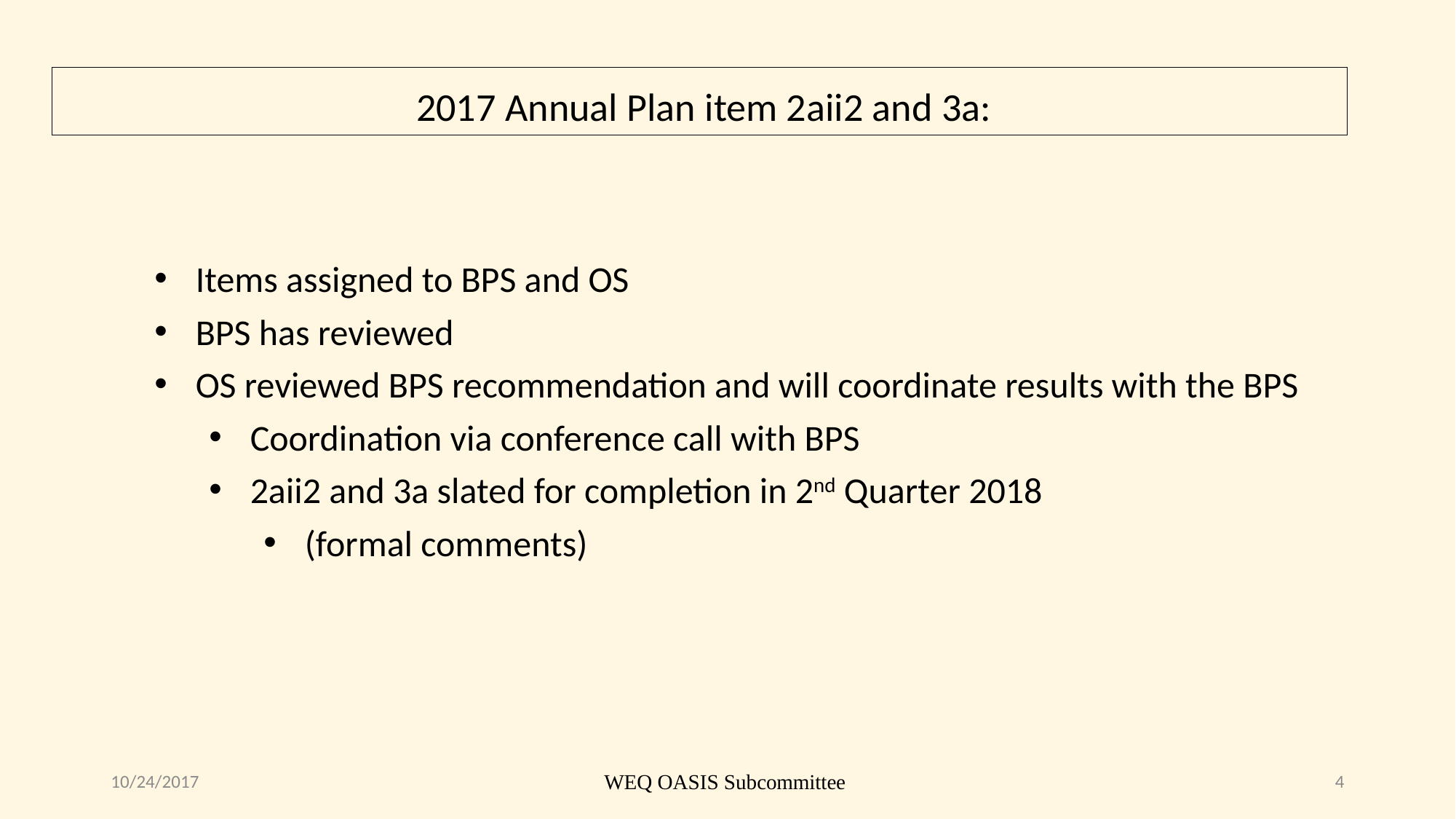

2017 Annual Plan item 2aii2 and 3a:
Items assigned to BPS and OS
BPS has reviewed
OS reviewed BPS recommendation and will coordinate results with the BPS
Coordination via conference call with BPS
2aii2 and 3a slated for completion in 2nd Quarter 2018
(formal comments)
10/24/2017
WEQ OASIS Subcommittee
4